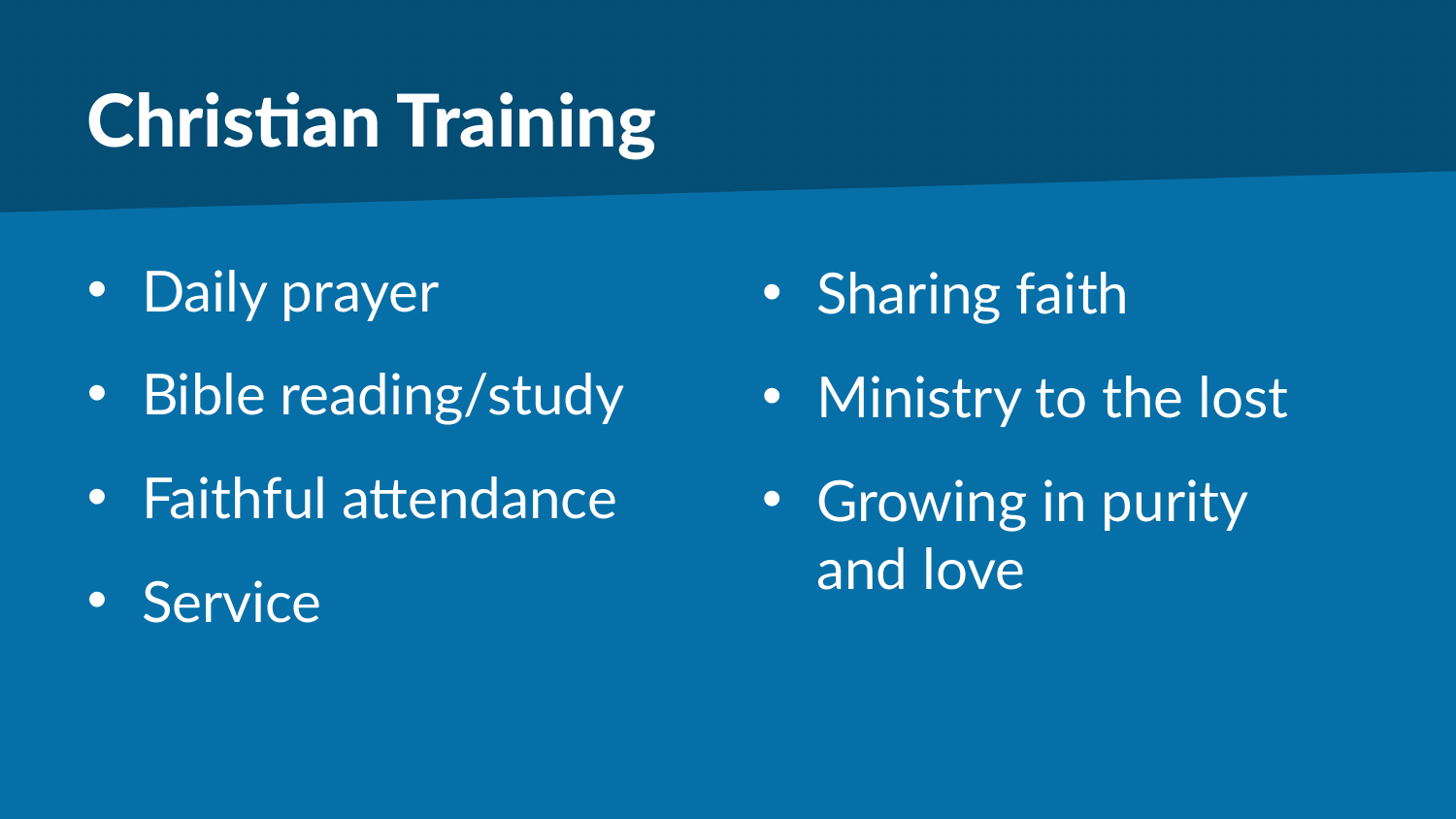

# Christian Training
Daily prayer
Bible reading/study
Faithful attendance
Service
Sharing faith
Ministry to the lost
Growing in purity
and love